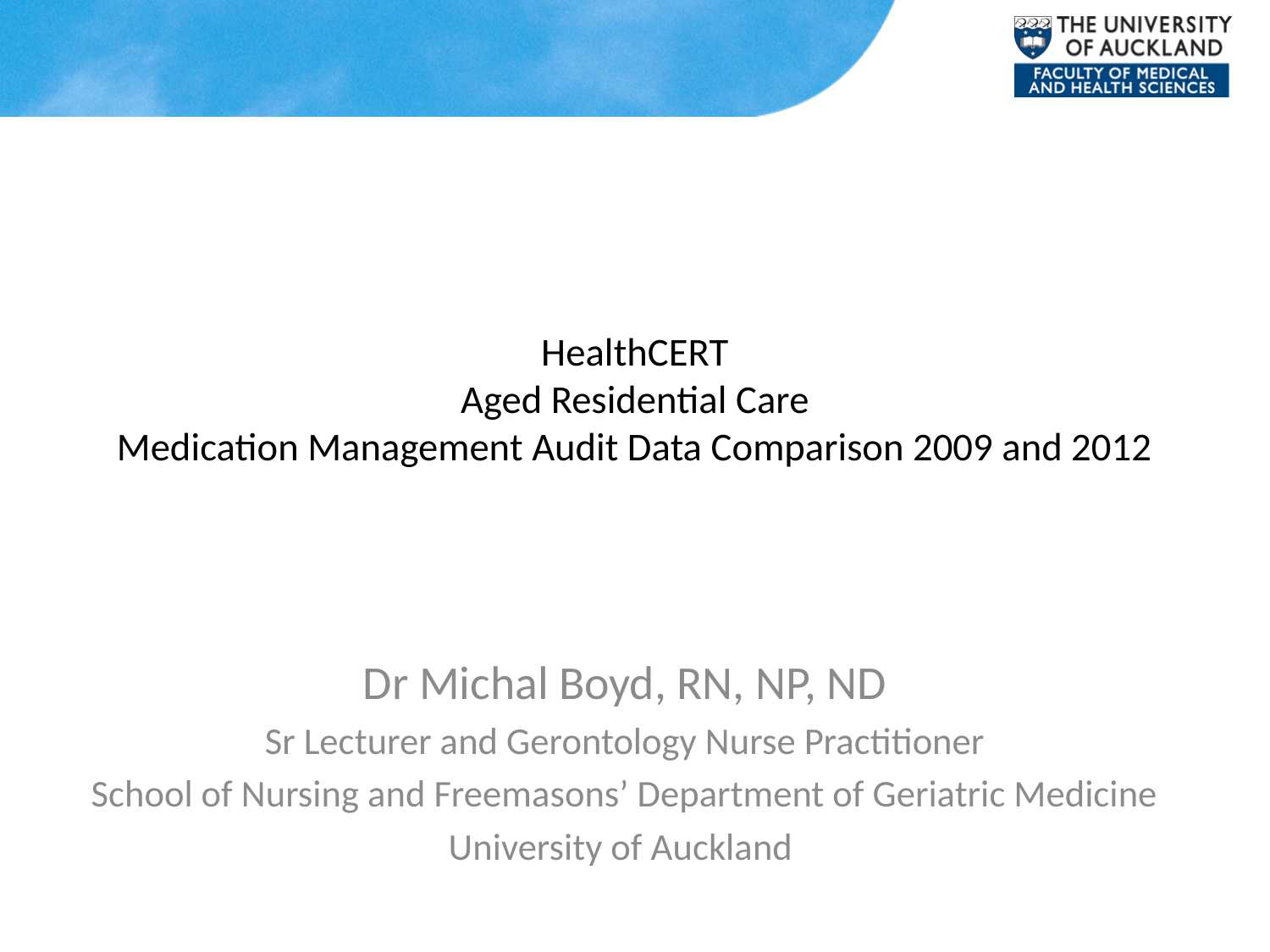

# HealthCERT Aged Residential Care Medication Management Audit Data Comparison 2009 and 2012
Dr Michal Boyd, RN, NP, ND
Sr Lecturer and Gerontology Nurse Practitioner
School of Nursing and Freemasons’ Department of Geriatric Medicine
University of Auckland